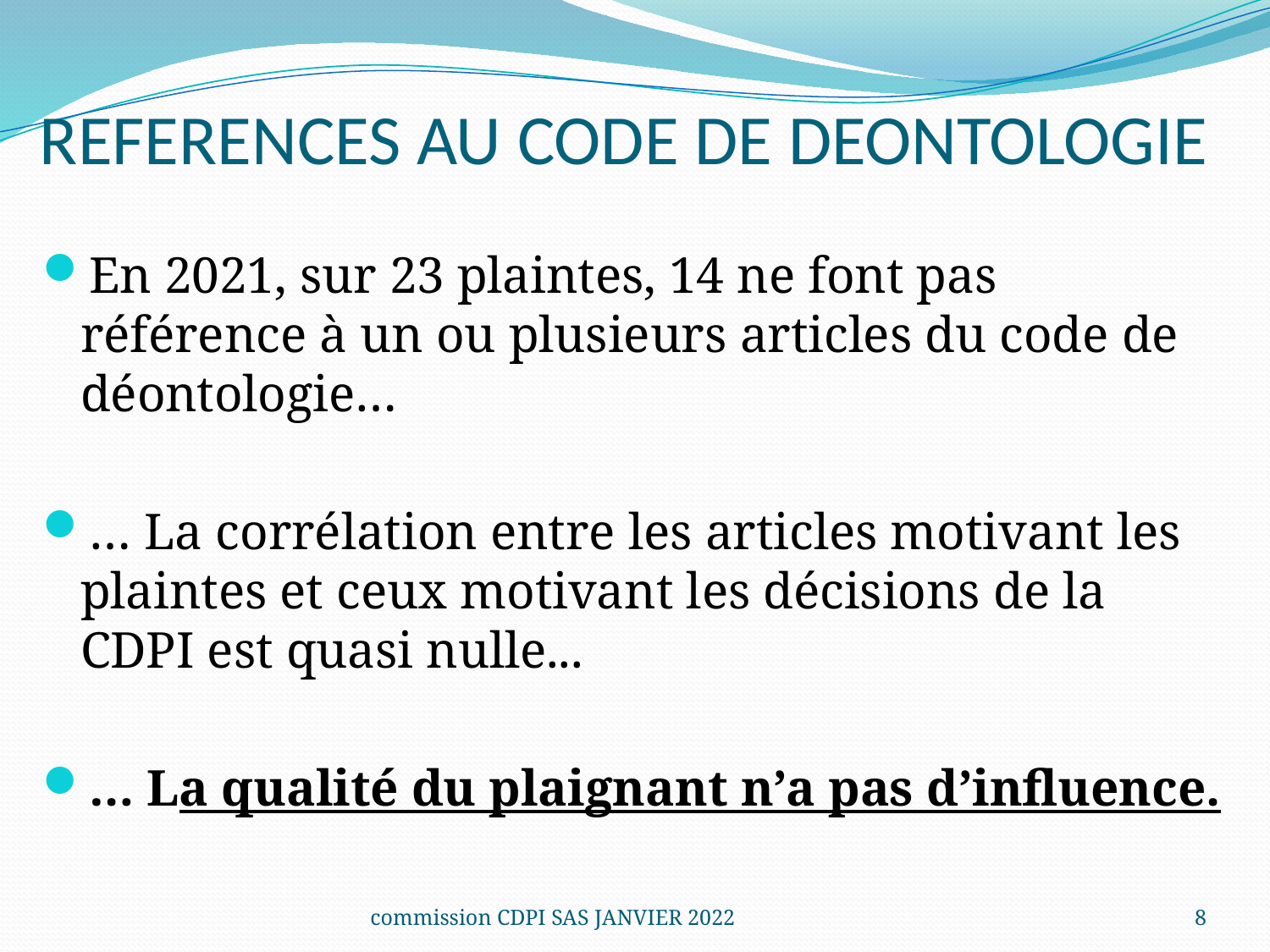

# REFERENCES AU CODE DE DEONTOLOGIE
En 2021, sur 23 plaintes, 14 ne font pas référence à un ou plusieurs articles du code de déontologie…

… La corrélation entre les articles motivant les plaintes et ceux motivant les décisions de la CDPI est quasi nulle...

… La qualité du plaignant n’a pas d’influence.

commission CDPI SAS JANVIER 2022
8